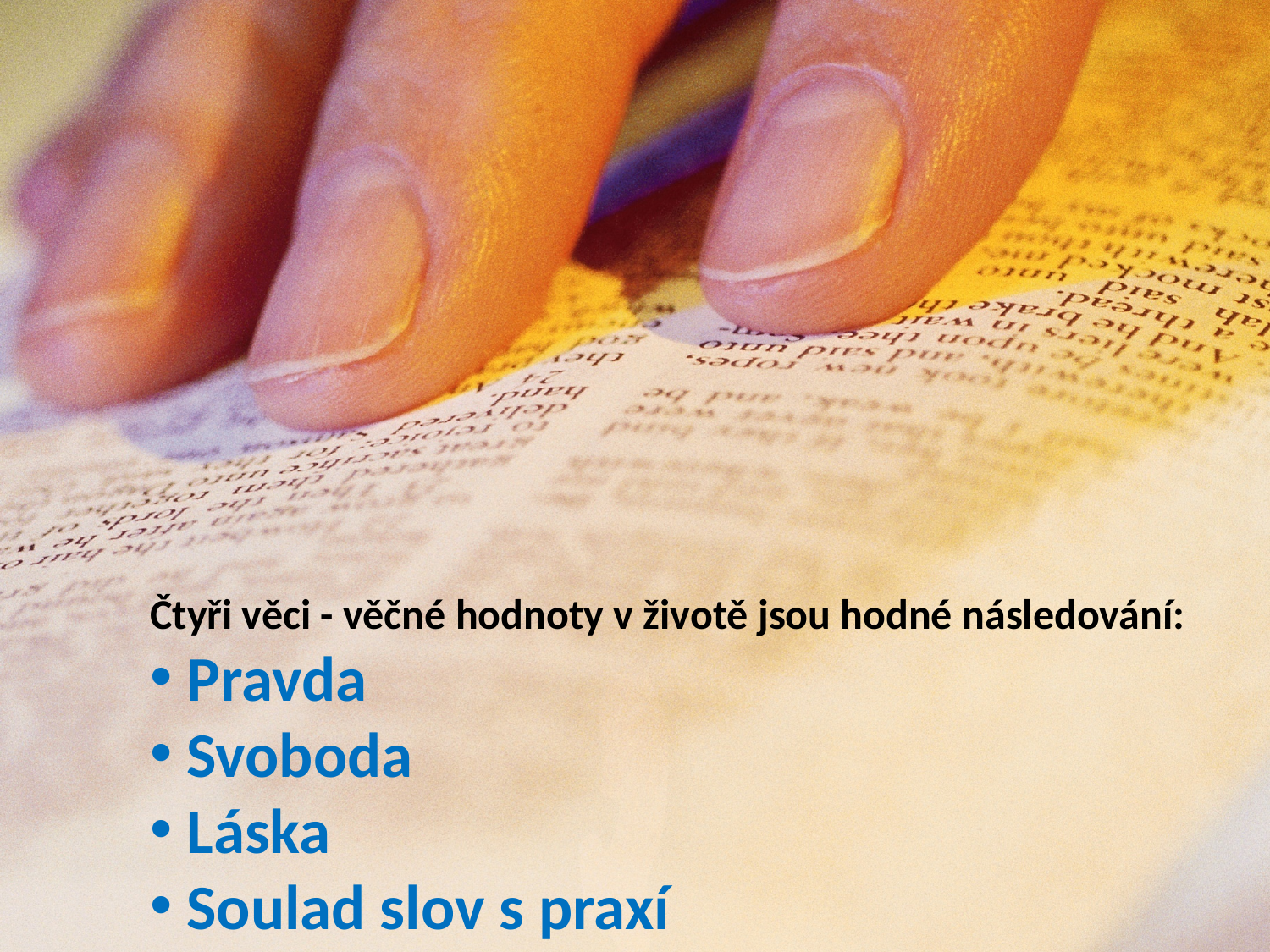

Čtyři věci - věčné hodnoty v životě jsou hodné následování:
 Pravda
 Svoboda
 Láska
 Soulad slov s praxí